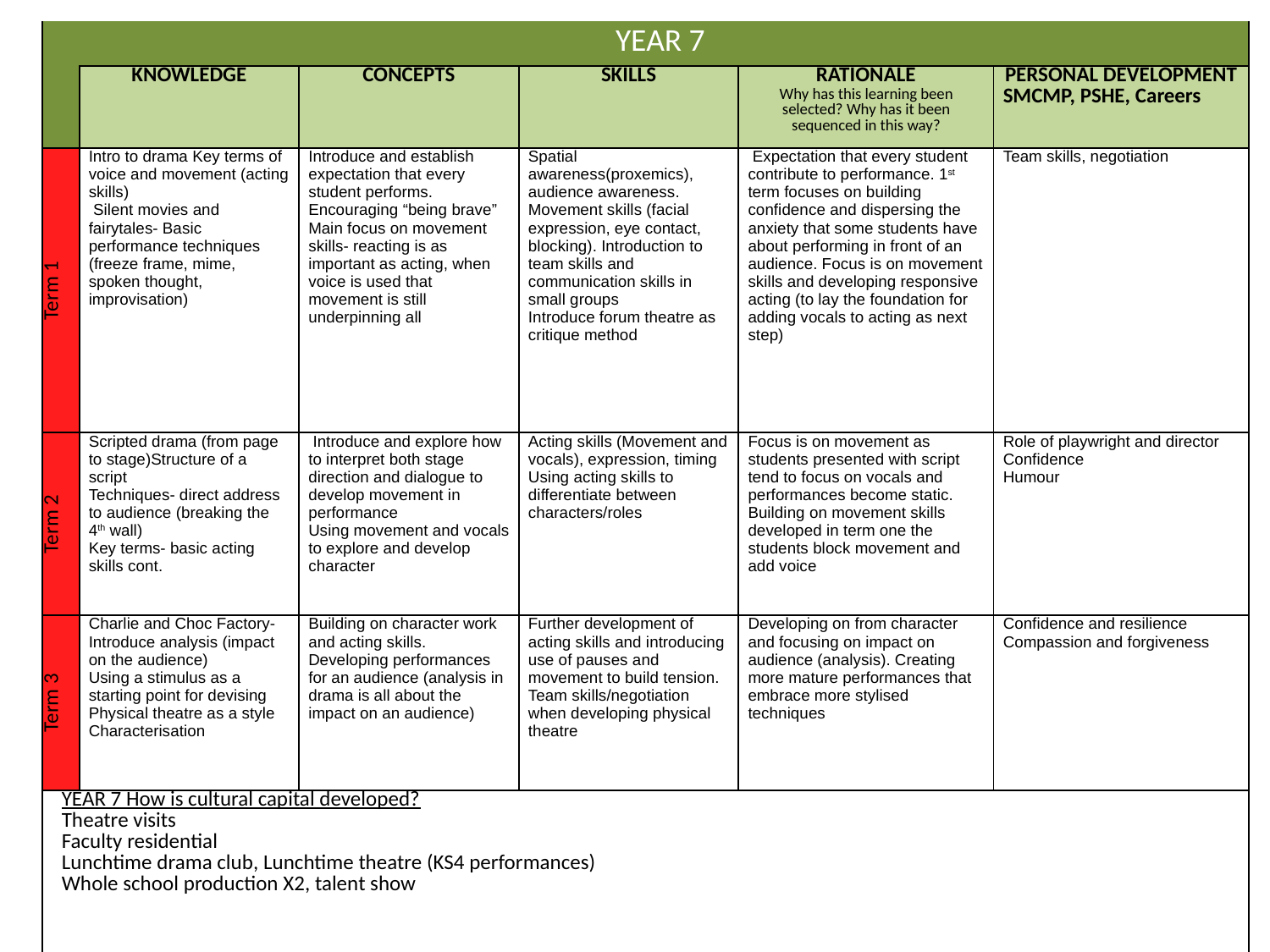

|  | YEAR 7 |  |  |  |  |
| --- | --- | --- | --- | --- | --- |
|  | KNOWLEDGE | CONCEPTS | SKILLS | RATIONALE Why has this learning been selected? Why has it been sequenced in this way? | PERSONAL DEVELOPMENT SMCMP, PSHE, Careers |
| Term 1 | Intro to drama Key terms of voice and movement (acting skills)  Silent movies and fairytales- Basic performance techniques (freeze frame, mime, spoken thought, improvisation) | Introduce and establish expectation that every student performs. Encouraging “being brave” Main focus on movement skills- reacting is as important as acting, when voice is used that movement is still underpinning all | Spatial awareness(proxemics), audience awareness. Movement skills (facial expression, eye contact, blocking). Introduction to team skills and communication skills in small groups Introduce forum theatre as critique method | Expectation that every student contribute to performance. 1st term focuses on building confidence and dispersing the anxiety that some students have about performing in front of an audience. Focus is on movement skills and developing responsive acting (to lay the foundation for adding vocals to acting as next step) | Team skills, negotiation |
| Term 2 | Scripted drama (from page to stage)Structure of a script Techniques- direct address to audience (breaking the 4th wall) Key terms- basic acting skills cont. | Introduce and explore how to interpret both stage direction and dialogue to develop movement in performance Using movement and vocals to explore and develop character | Acting skills (Movement and vocals), expression, timing Using acting skills to differentiate between characters/roles | Focus is on movement as students presented with script tend to focus on vocals and performances become static. Building on movement skills developed in term one the students block movement and add voice | Role of playwright and director Confidence Humour |
| Term 3 | Charlie and Choc Factory- Introduce analysis (impact on the audience) Using a stimulus as a starting point for devising Physical theatre as a style Characterisation | Building on character work and acting skills. Developing performances for an audience (analysis in drama is all about the impact on an audience) | Further development of acting skills and introducing use of pauses and movement to build tension. Team skills/negotiation when developing physical theatre | Developing on from character and focusing on impact on audience (analysis). Creating more mature performances that embrace more stylised techniques | Confidence and resilience Compassion and forgiveness |
| YEAR 7 How is cultural capital developed? Theatre visits Faculty residential Lunchtime drama club, Lunchtime theatre (KS4 performances) Whole school production X2, talent show |  |  |  |  |  |